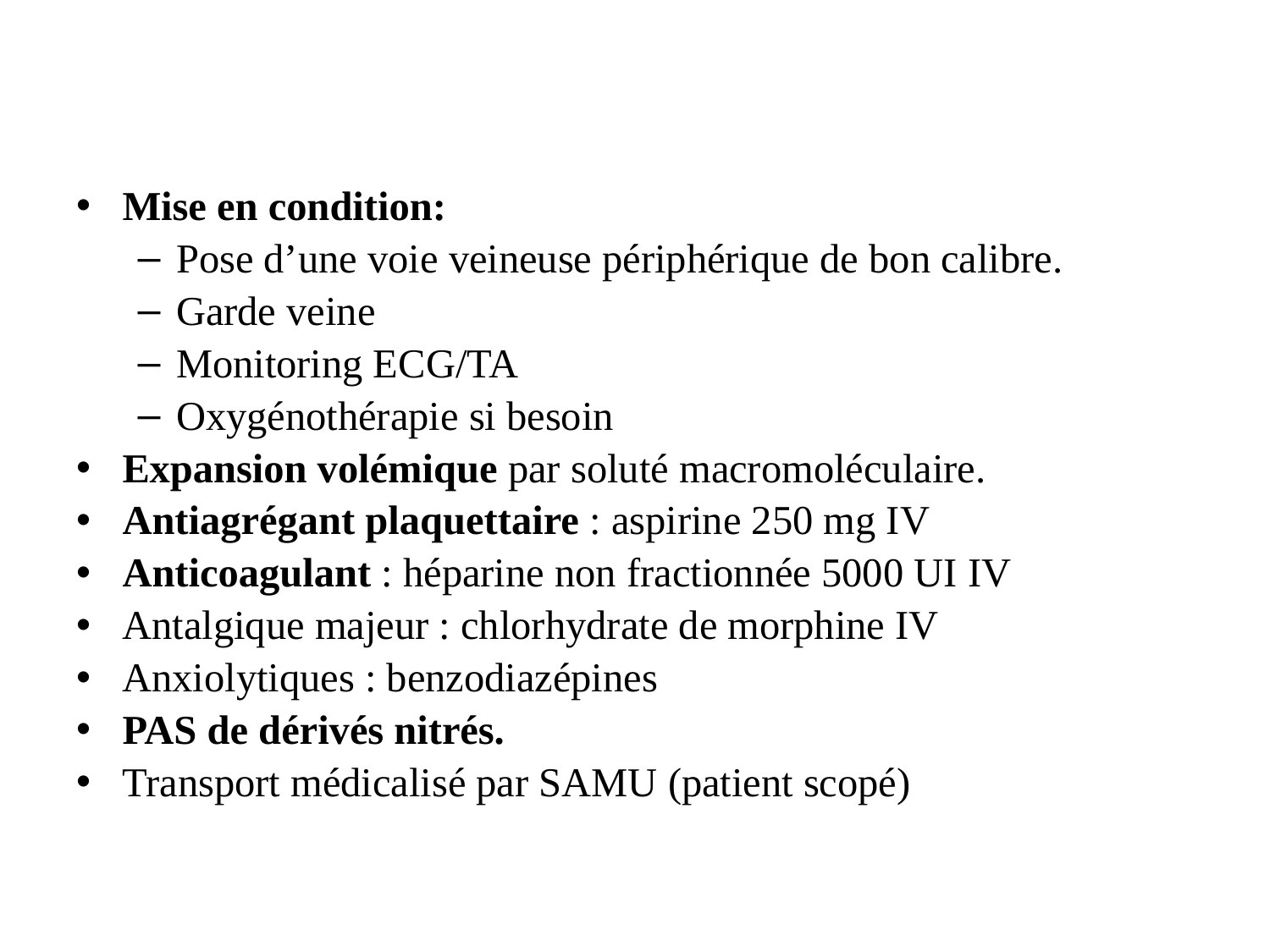

#
Mise en condition:
Pose d’une voie veineuse périphérique de bon calibre.
Garde veine
Monitoring ECG/TA
Oxygénothérapie si besoin
Expansion volémique par soluté macromoléculaire.
Antiagrégant plaquettaire : aspirine 250 mg IV
Anticoagulant : héparine non fractionnée 5000 UI IV
Antalgique majeur : chlorhydrate de morphine IV
Anxiolytiques : benzodiazépines
PAS de dérivés nitrés.
Transport médicalisé par SAMU (patient scopé)